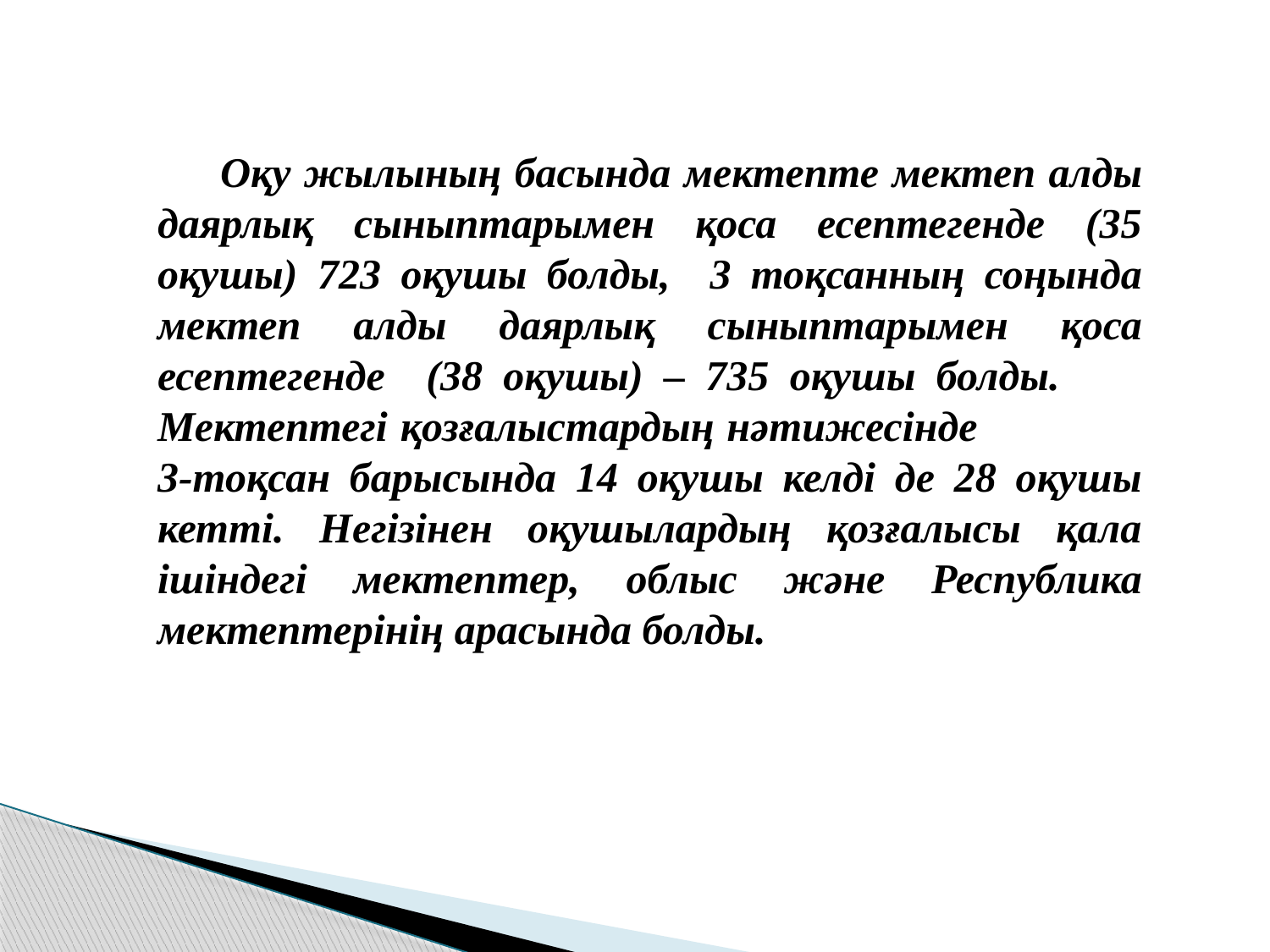

Оқу жылының басында мектепте мектеп алды даярлық сыныптарымен қоса есептегенде (35 оқушы) 723 оқушы болды,  3 тоқсанның соңында мектеп алды даярлық сыныптарымен қоса есептегенде  (38 оқушы) – 735 оқушы болды.     Мектептегі қозғалыстардың нәтижесінде              3-тоқсан барысында 14 оқушы келді де 28 оқушы кетті. Негізінен оқушылардың қозғалысы қала ішіндегі мектептер, облыс және Республика мектептерінің арасында болды.